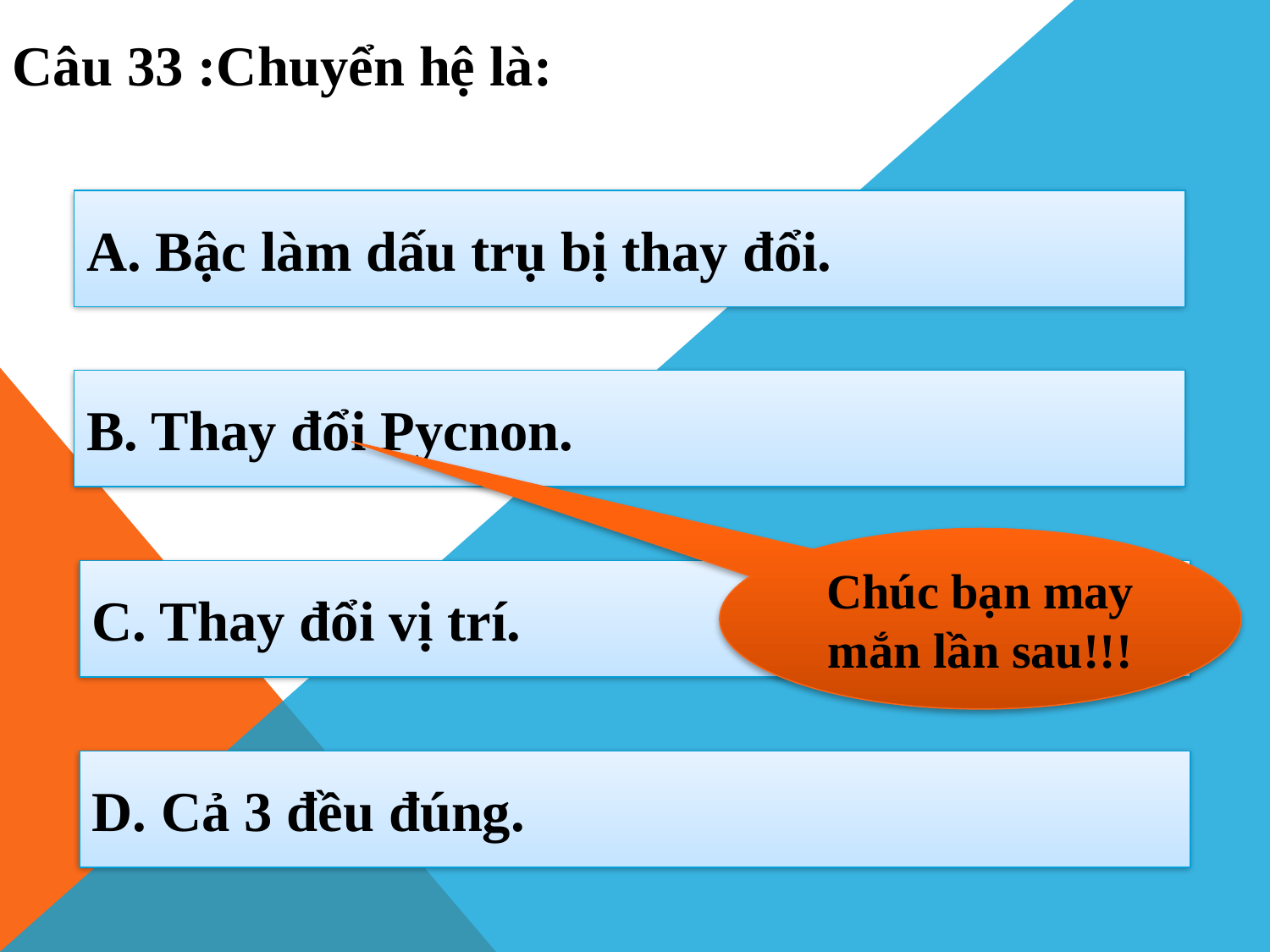

Câu 33 :Chuyển hệ là:

A. Bậc làm dấu trụ bị thay đổi.

B. Thay đổi Pycnon.

Chúc bạn may mắn lần sau!!!

C. Thay đổi vị trí.

D. Cả 3 đều đúng.